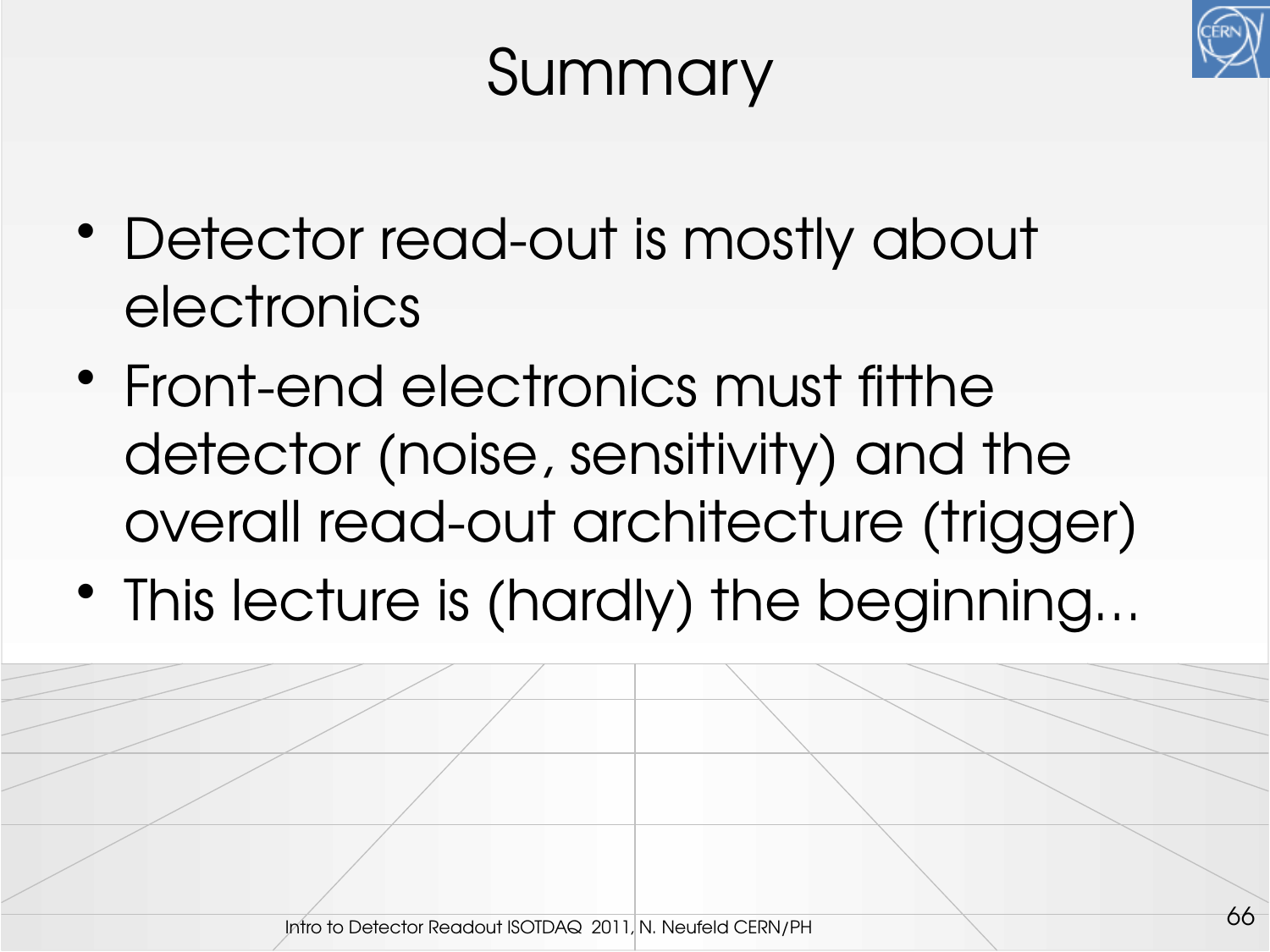

# Summary
Detector read-out is mostly about electronics
Front-end electronics must fitthe detector (noise, sensitivity) and the overall read-out architecture (trigger)
This lecture is (hardly) the beginning…

66
Intro to Detector Readout ISOTDAQ  2011, N. Neufeld CERN/PH